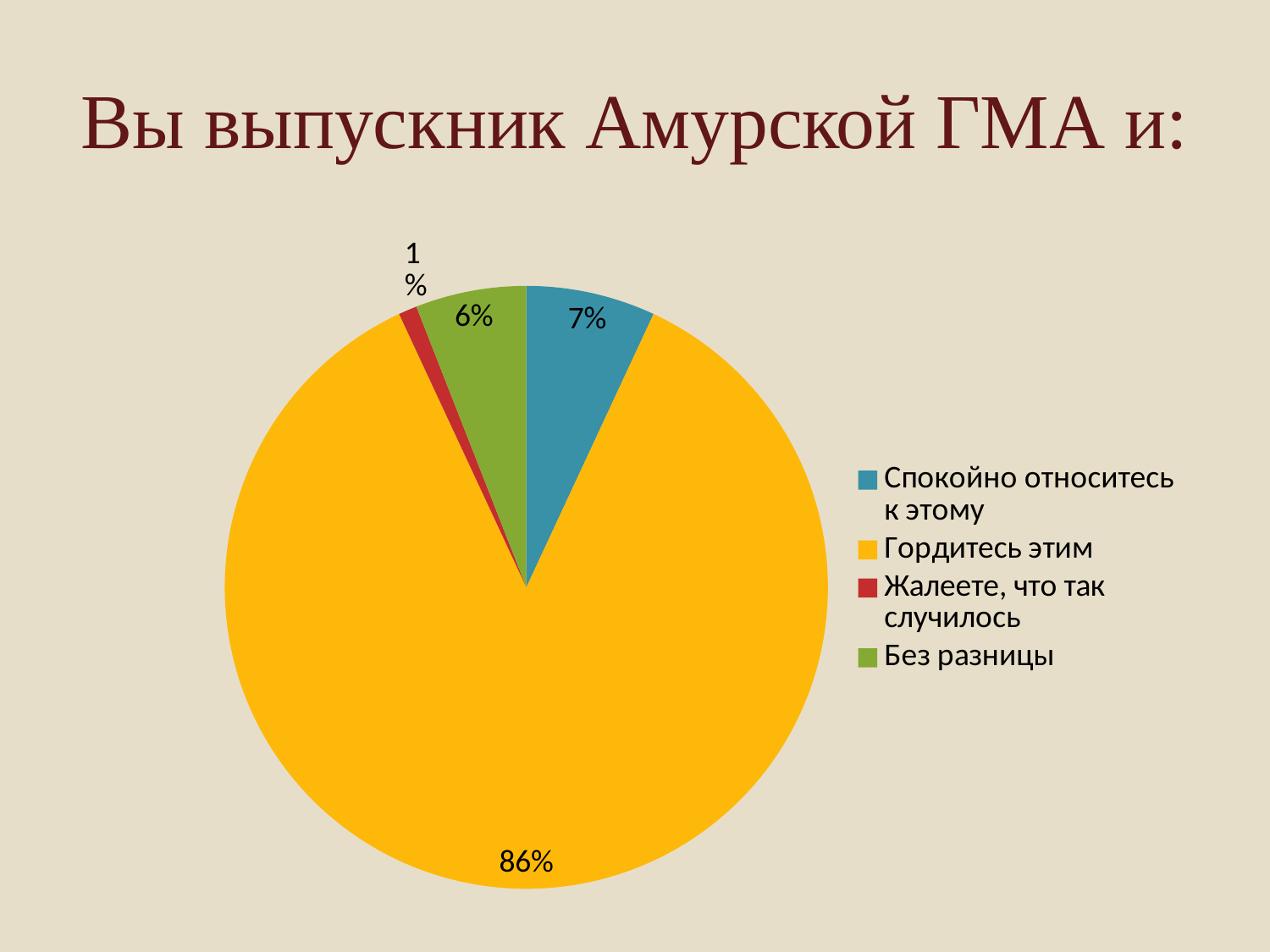

# Вы выпускник Амурской ГМА и:

### Chart

| Category | Продажи |
|---|---|
| Спокойно относитесь к этому  | 7.0 |
| Гордитесь этим | 87.0 |
| Жалеете, что так случилось | 1.0 |
| Без разницы | 6.0 |